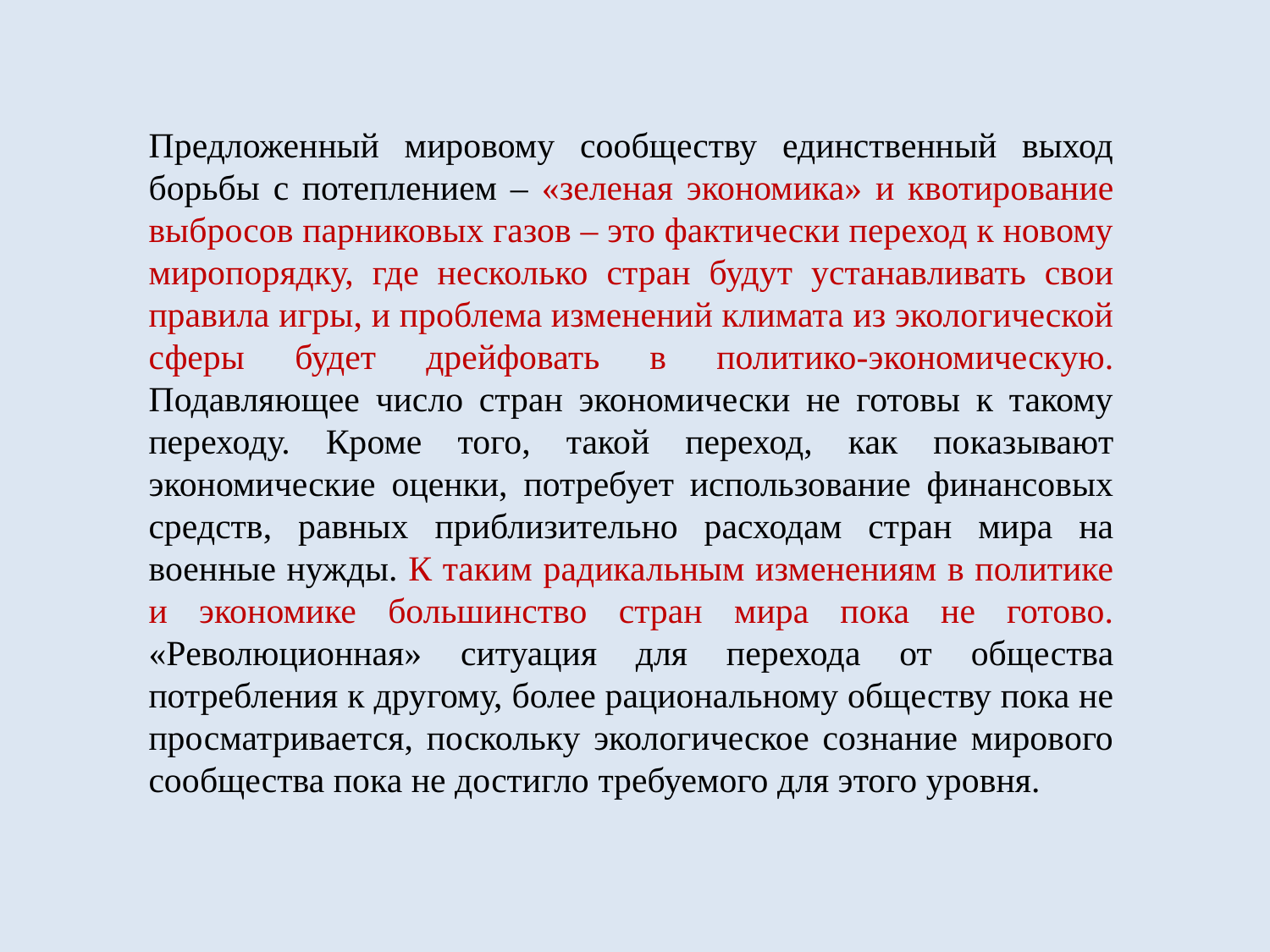

Предложенный мировому сообществу единственный выход борьбы с потеплением – «зеленая экономика» и квотирование выбросов парниковых газов – это фактически переход к новому миропорядку, где несколько стран будут устанавливать свои правила игры, и проблема изменений климата из экологической сферы будет дрейфовать в политико-экономическую. Подавляющее число стран экономически не готовы к такому переходу. Кроме того, такой переход, как показывают экономические оценки, потребует использование финансовых средств, равных приблизительно расходам стран мира на военные нужды. К таким радикальным изменениям в политике и экономике большинство стран мира пока не готово. «Революционная» ситуация для перехода от общества потребления к другому, более рациональному обществу пока не просматривается, поскольку экологическое сознание мирового сообщества пока не достигло требуемого для этого уровня.